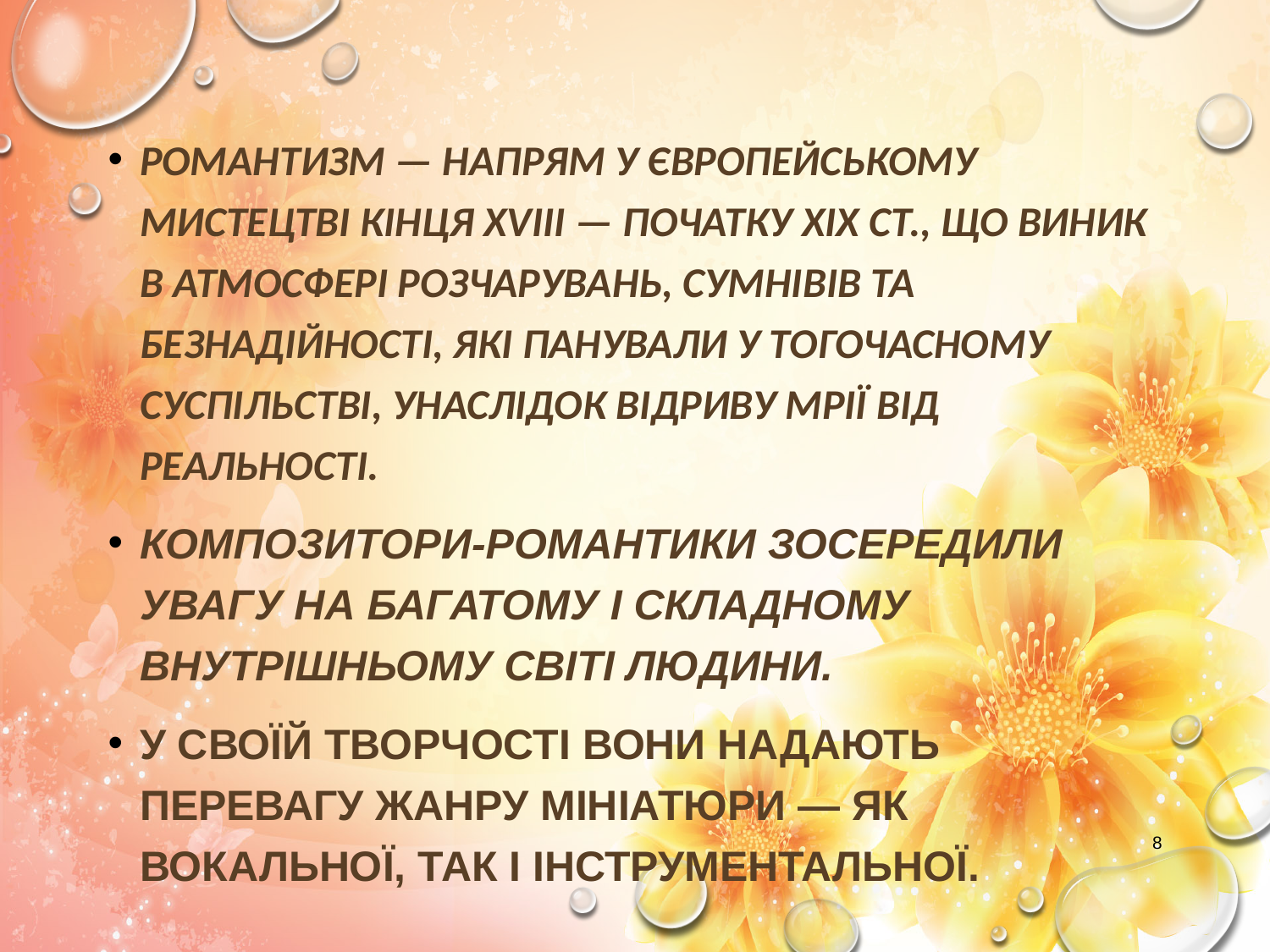

#
Романтизм — напрям у європейському мистецтві кінця XVIII — початку XIX ст., що виник в атмосфері розчарувань, сумнівів та безнадійності, які панували у тогочасному суспільстві, унаслідок відриву мрії від реальності.
Композитори-романтики зосередили увагу на багатому і складному внутрішньому світі людини.
У своїй творчості вони надають перевагу жанру мініатюри — як вокальної, так і інструментальної.
8